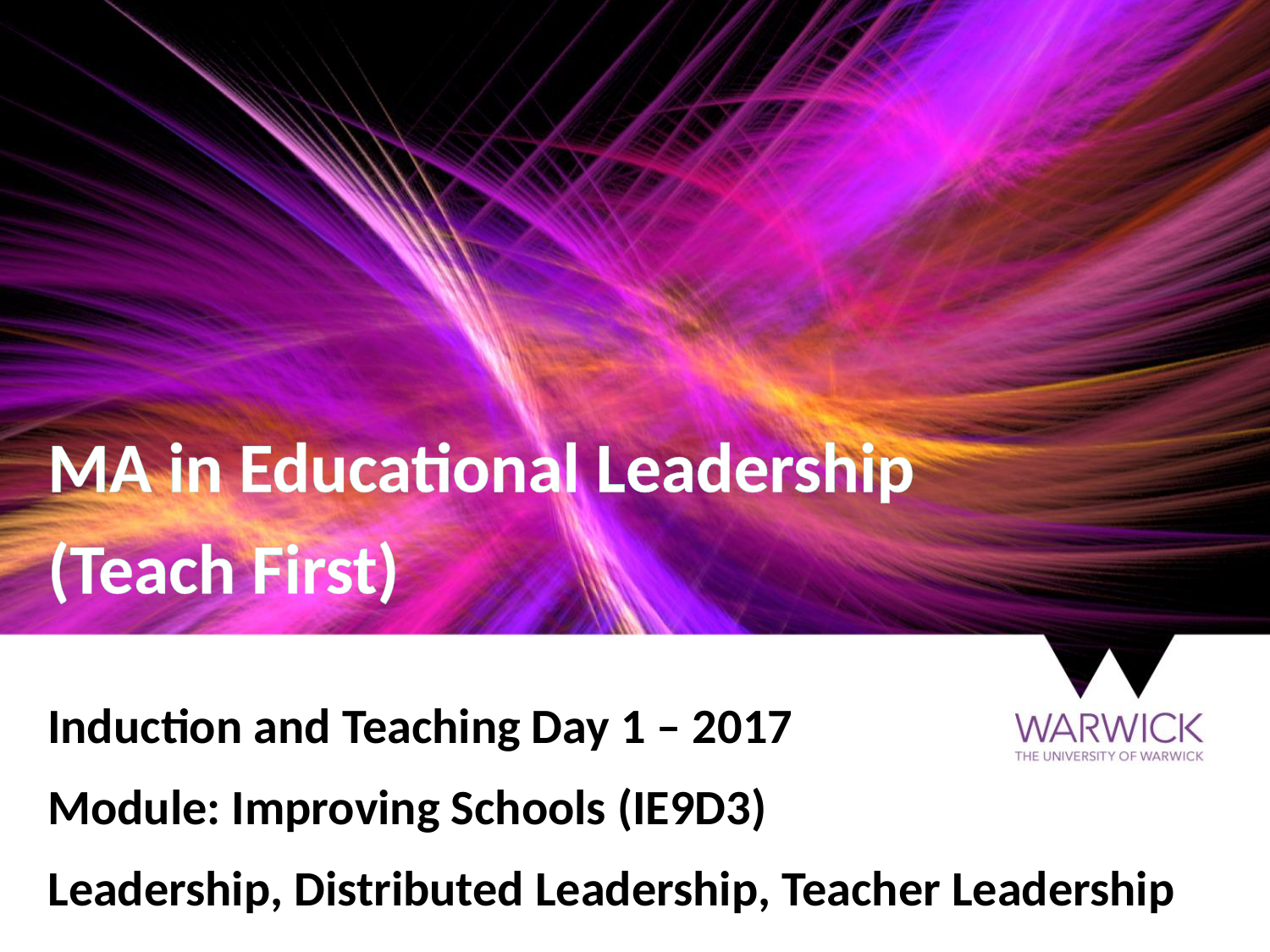

# MA in Educational Leadership (Teach First)
Induction and Teaching Day 1 – 2017
Module: Improving Schools (IE9D3)
Leadership, Distributed Leadership, Teacher Leadership